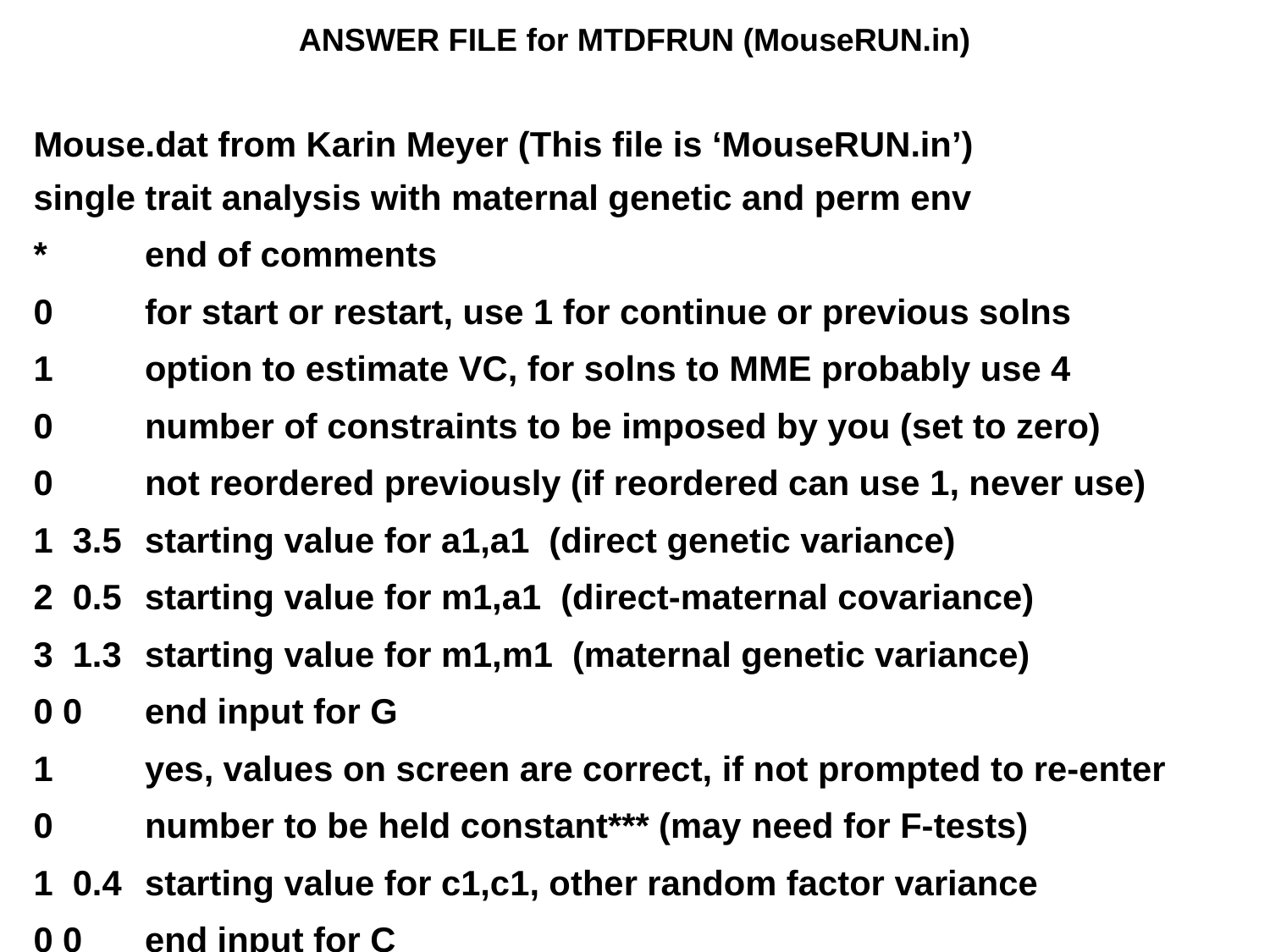

ANSWER FILE for MTDFRUN (MouseRUN.in)
Mouse.dat from Karin Meyer (This file is ‘MouseRUN.in’)
single trait analysis with maternal genetic and perm env
*	end of comments
0	for start or restart, use 1 for continue or previous solns
1	option to estimate VC, for solns to MME probably use 4
0	number of constraints to be imposed by you (set to zero)
0	not reordered previously (if reordered can use 1, never use)
1  3.5	starting value for a1,a1  (direct genetic variance)
2  0.5	starting value for m1,a1  (direct-maternal covariance)
3  1.3	starting value for m1,m1  (maternal genetic variance)
0 0	end input for G
1	yes, values on screen are correct, if not prompted to re-enter
0	number to be held constant*** (may need for F-tests)
1  0.4	starting value for c1,c1, other random factor variance
0 0    	end input for C